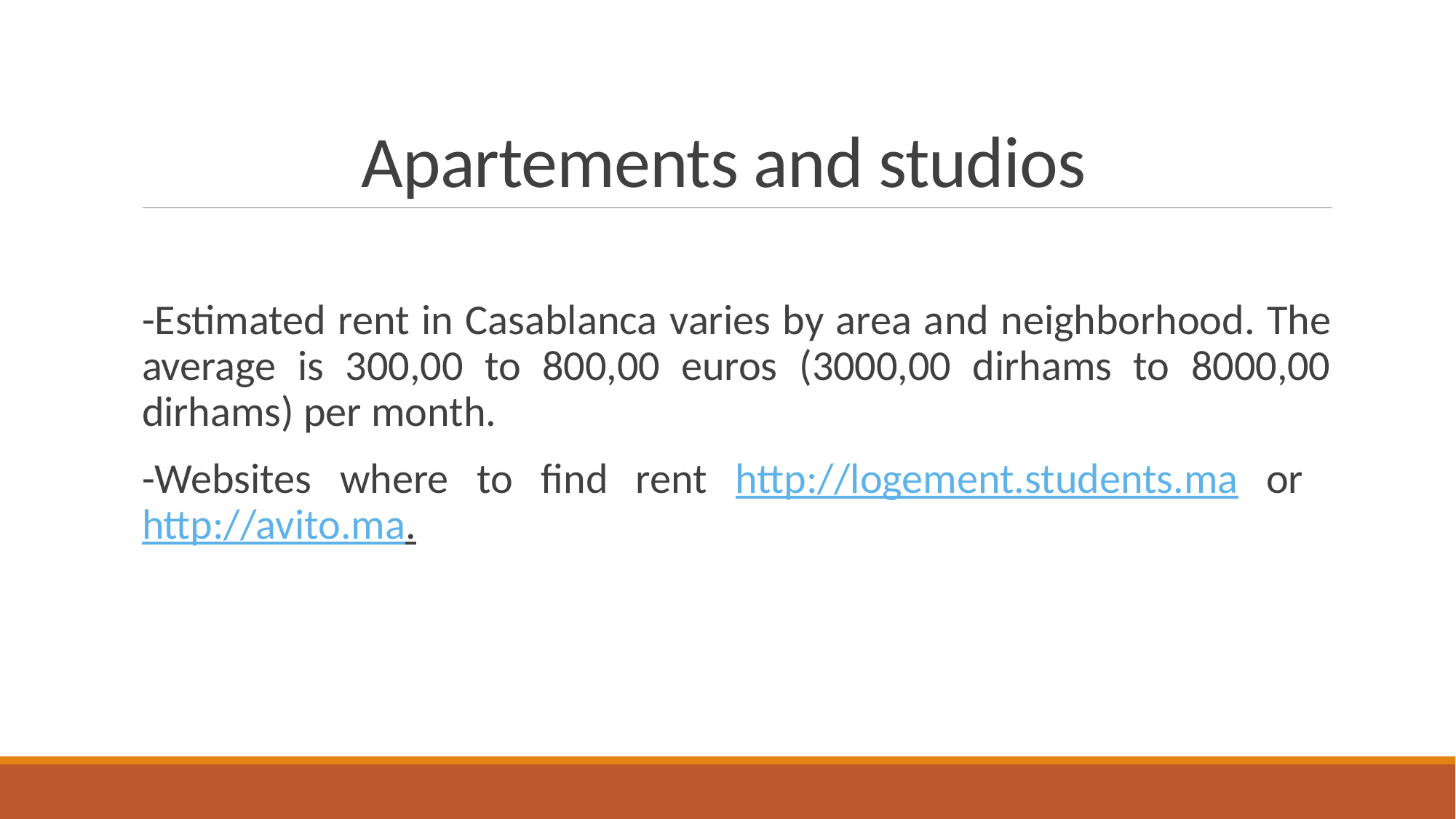

# Apartements and studios

-Estimated rent in Casablanca varies by area and neighborhood. The average is 300,00 to 800,00 euros (3000,00 dirhams to 8000,00 dirhams) per month.
-Websites where to find rent http://logement.students.ma or  http://avito.ma.